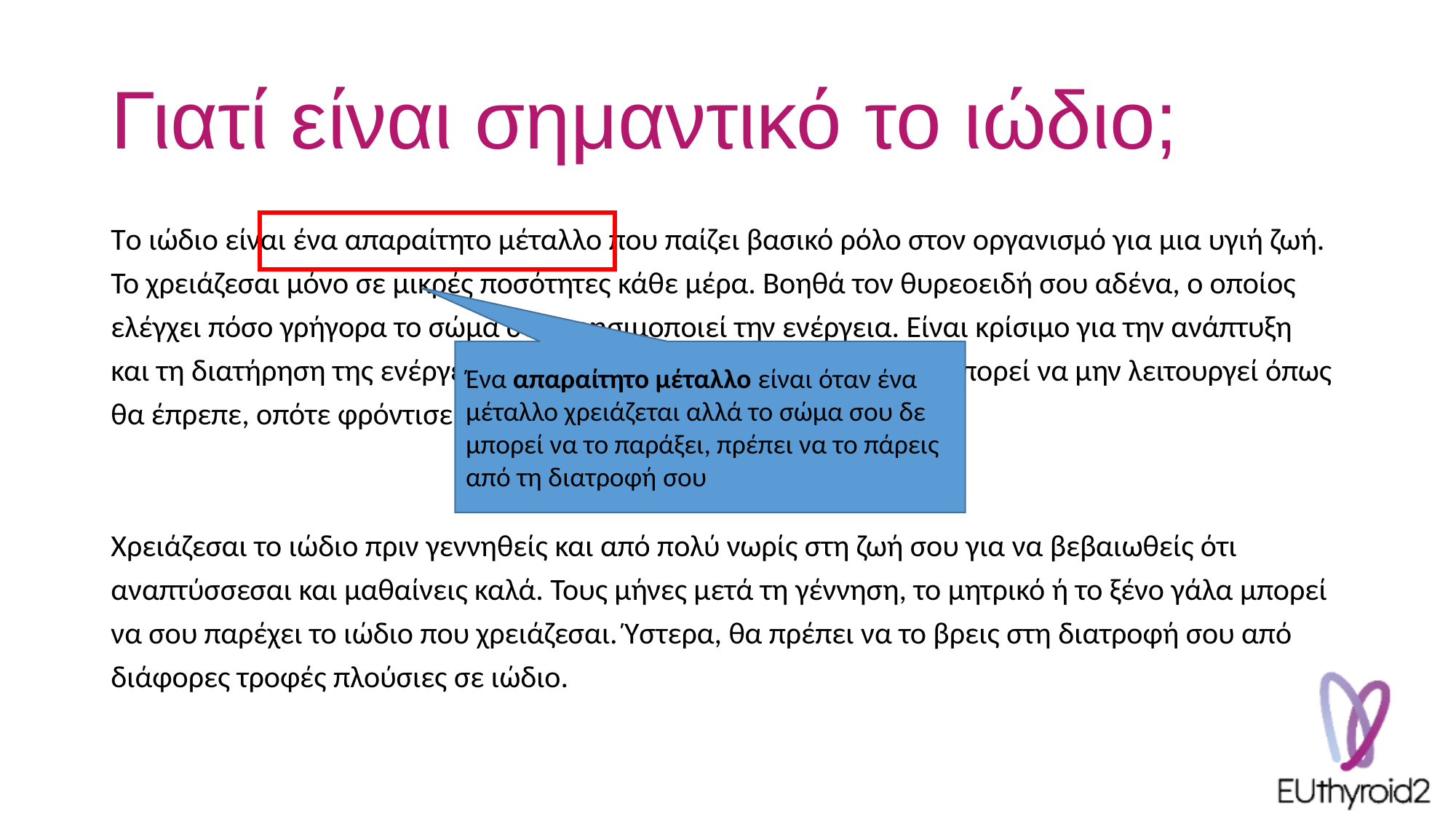

# Γιατί είναι σημαντικό το ιώδιο;

Tο ιώδιο είναι ένα απαραίτητο μέταλλο που παίζει βασικό ρόλο στον οργανισμό για μια υγιή ζωή.
Το χρειάζεσαι μόνο σε μικρές ποσότητες κάθε μέρα. Βοηθά τον θυρεοειδή σου αδένα, ο οποίος
ελέγχει πόσο γρήγορα το σώμα σου χρησιμοποιεί την ενέργεια. Είναι κρίσιμο για την ανάπτυξη
και τη διατήρηση της ενέργειας. Χωρίς αρκετό ιώδιο, το σώμα σου μπορεί να μην λειτουργεί όπως
θα έπρεπε, οπότε φρόντισε να λαμβάνεις αρκετό.

Χρειάζεσαι το ιώδιο πριν γεννηθείς και από πολύ νωρίς στη ζωή σου για να βεβαιωθείς ότι
αναπτύσσεσαι και μαθαίνεις καλά. Τους μήνες μετά τη γέννηση, το μητρικό ή το ξένο γάλα μπορεί
να σου παρέχει το ιώδιο που χρειάζεσαι. Ύστερα, θα πρέπει να το βρεις στη διατροφή σου από
διάφορες τροφές πλούσιες σε ιώδιο.

Ένα απαραίτητο μέταλλο είναι όταν ένα μέταλλο χρειάζεται αλλά το σώμα σου δε μπορεί να το παράξει, πρέπει να το πάρεις από τη διατροφή σου